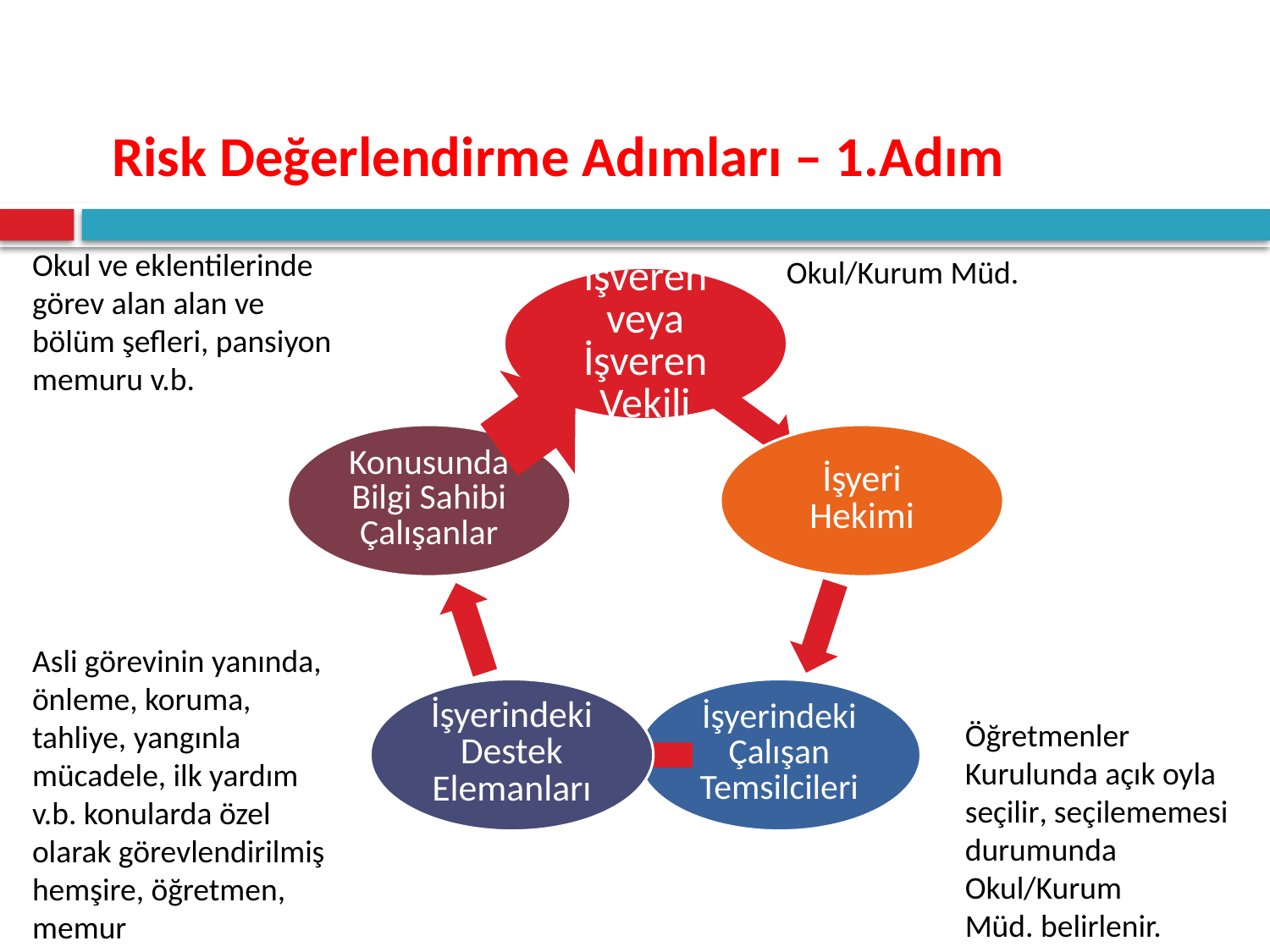

Risk Değerlendirme Adımları – 1.Adım
Okul ve eklentilerinde görev alan alan ve bölüm şefleri, pansiyon memuru v.b.
Okul/Kurum Müd.
İşveren veya İşveren Vekili
İşyeri Hekimi
İşyerindeki Çalışan Temsilcileri
İşyerindeki Destek Elemanları
Konusunda Bilgi Sahibi Çalışanlar
Asli görevinin yanında, önleme, koruma, tahliye, yangınla mücadele, ilk yardım v.b. konularda özel olarak görevlendirilmiş hemşire, öğretmen, memur
Öğretmenler Kurulunda açık oyla seçilir, seçilememesi durumunda Okul/Kurum
Müd. belirlenir.